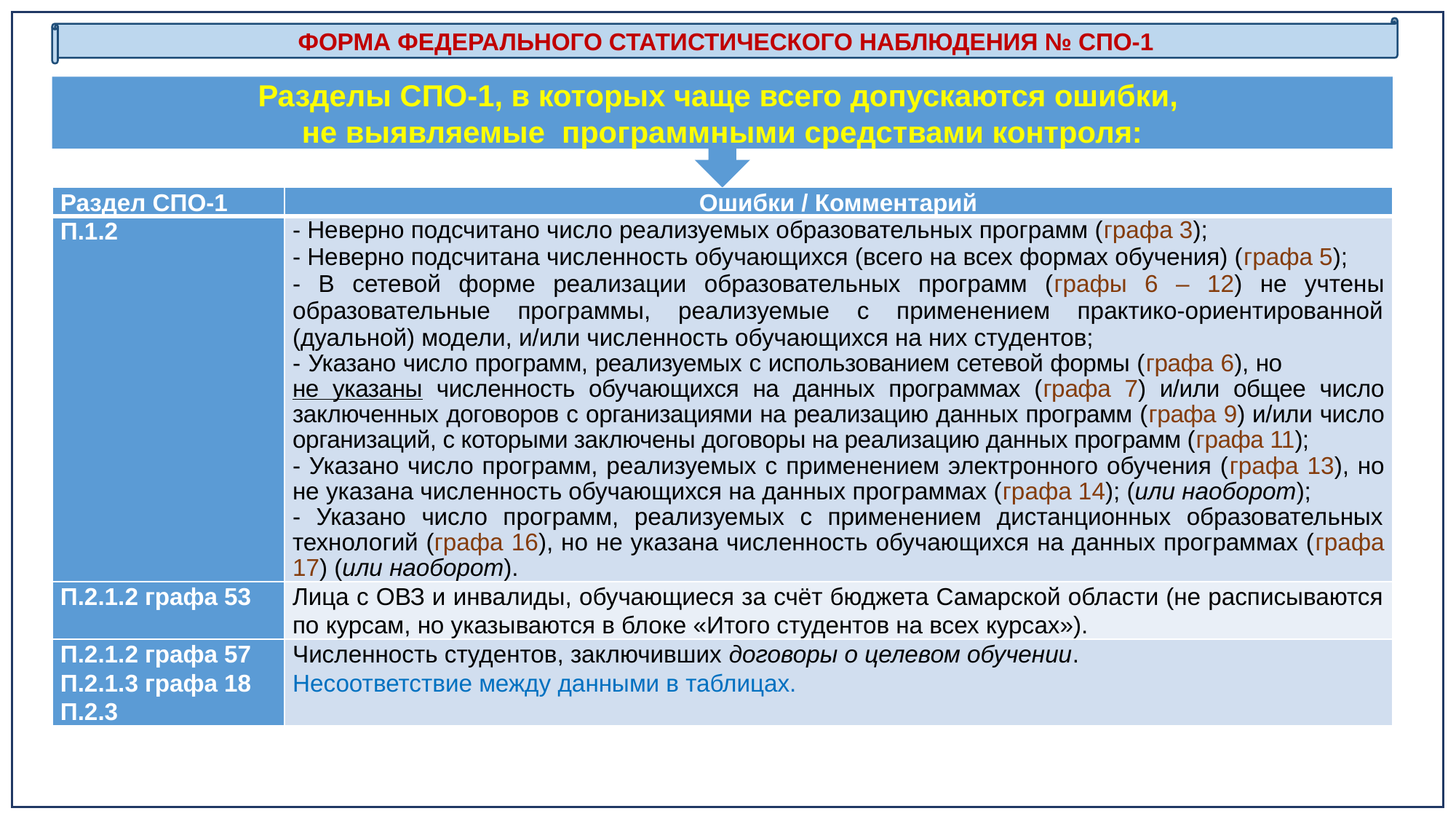

ФОРМА ФЕДЕРАЛЬНОГО СТАТИСТИЧЕСКОГО НАБЛЮДЕНИЯ № СПО-1
Разделы СПО-1, в которых чаще всего допускаются ошибки,
не выявляемые  программными средствами контроля:
| Раздел СПО-1 | Ошибки / Комментарий |
| --- | --- |
| П.1.2 | - Неверно подсчитано число реализуемых образовательных программ (графа 3); - Неверно подсчитана численность обучающихся (всего на всех формах обучения) (графа 5); - В сетевой форме реализации образовательных программ (графы 6 – 12) не учтены образовательные программы, реализуемые с применением практико-ориентированной (дуальной) модели, и/или численность обучающихся на них студентов; - Указано число программ, реализуемых с использованием сетевой формы (графа 6), но не указаны численность обучающихся на данных программах (графа 7) и/или общее число заключенных договоров с организациями на реализацию данных программ (графа 9) и/или число организаций, с которыми заключены договоры на реализацию данных программ (графа 11); - Указано число программ, реализуемых с применением электронного обучения (графа 13), но не указана численность обучающихся на данных программах (графа 14); (или наоборот); - Указано число программ, реализуемых с применением дистанционных образовательных технологий (графа 16), но не указана численность обучающихся на данных программах (графа 17) (или наоборот). |
| П.2.1.2 графа 53 | Лица с ОВЗ и инвалиды, обучающиеся за счёт бюджета Самарской области (не расписываются по курсам, но указываются в блоке «Итого студентов на всех курсах»). |
| П.2.1.2 графа 57 П.2.1.3 графа 18 П.2.3 | Численность студентов, заключивших договоры о целевом обучении. Несоответствие между данными в таблицах. |